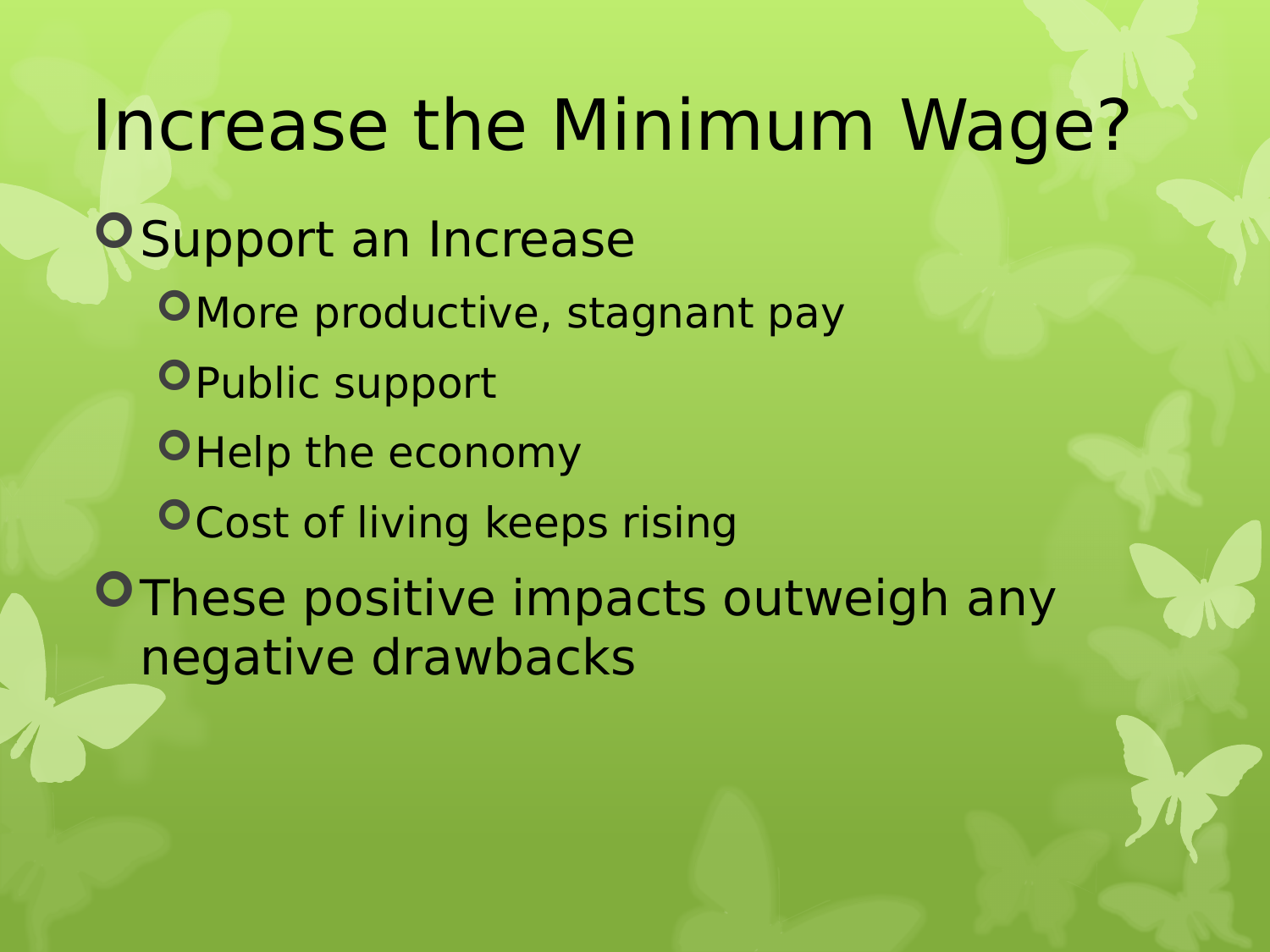

# Increase the Minimum Wage?
Support an Increase
More productive, stagnant pay
Public support
Help the economy
Cost of living keeps rising
These positive impacts outweigh any negative drawbacks